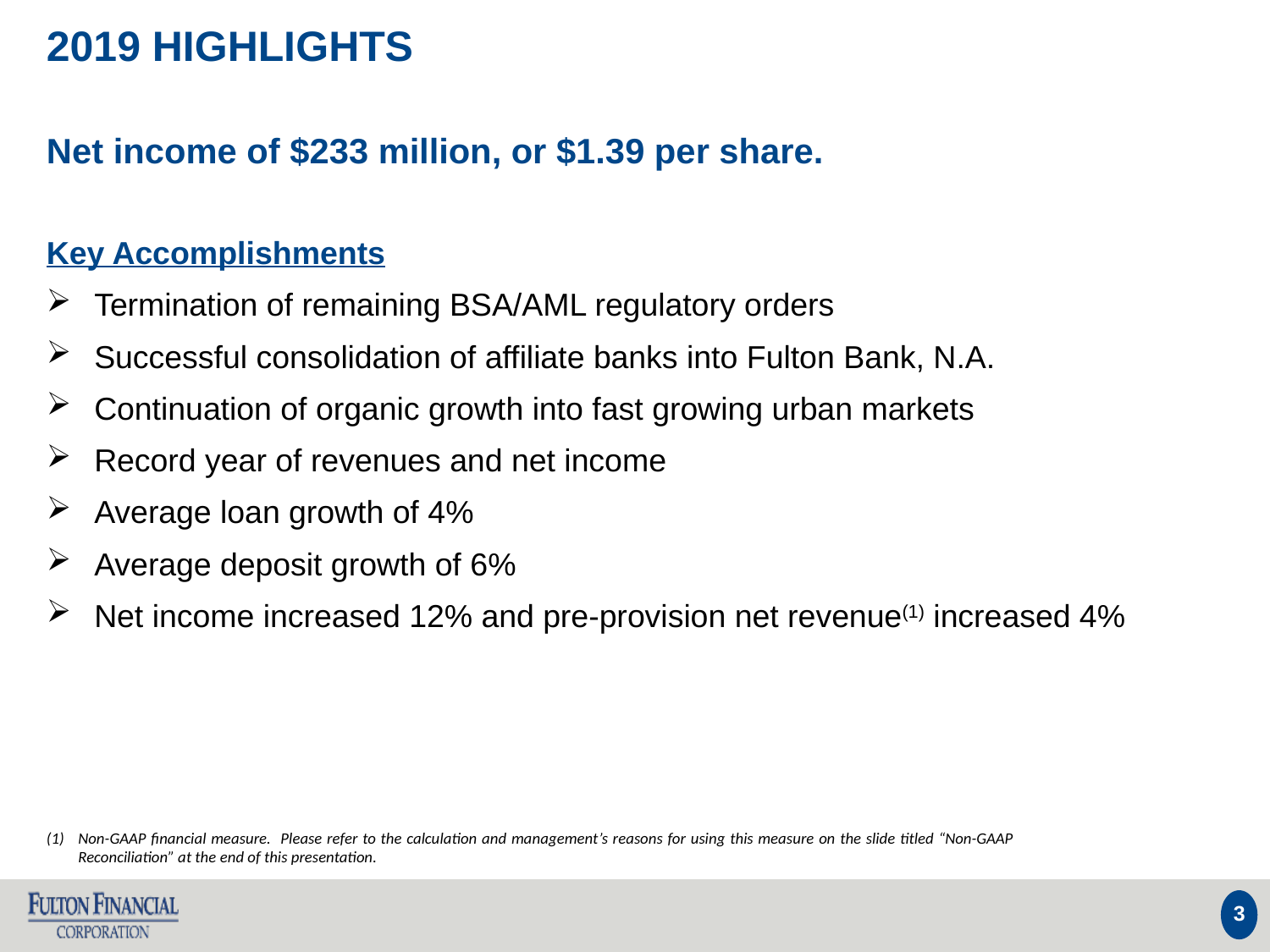

# 2019 HIGHLIGHTS
Net income of $233 million, or $1.39 per share.

Key Accomplishments
Termination of remaining BSA/AML regulatory orders
Successful consolidation of affiliate banks into Fulton Bank, N.A.
Continuation of organic growth into fast growing urban markets
Record year of revenues and net income
Average loan growth of 4%
Average deposit growth of 6%
Net income increased 12% and pre-provision net revenue(1) increased 4%

Non-GAAP financial measure.  Please refer to the calculation and management’s reasons for using this measure on the slide titled “Non-GAAP Reconciliation” at the end of this presentation.
3